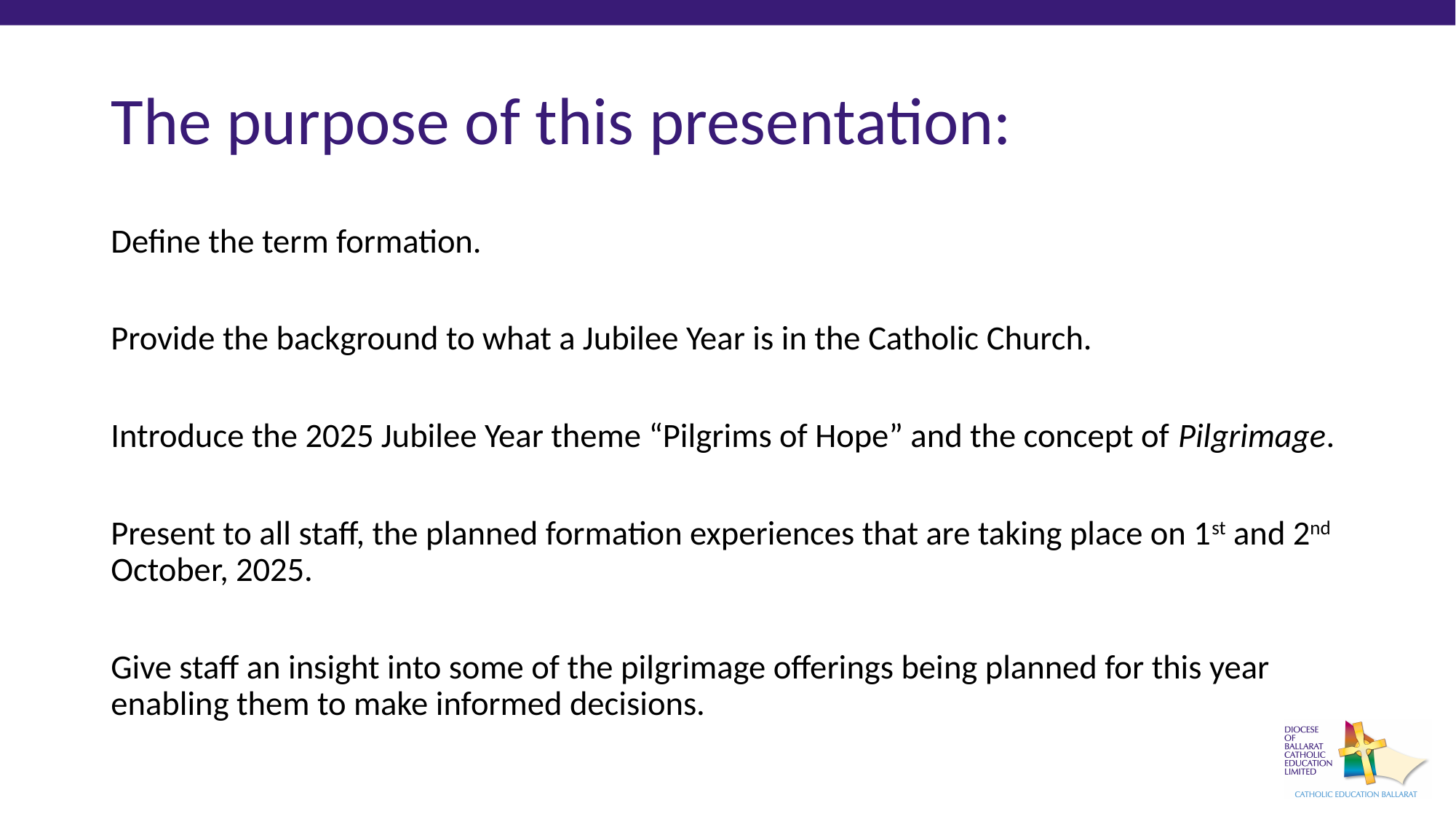

# The purpose of this presentation:
Define the term formation.

Provide the background to what a Jubilee Year is in the Catholic Church.

Introduce the 2025 Jubilee Year theme “Pilgrims of Hope” and the concept of Pilgrimage.

Present to all staff, the planned formation experiences that are taking place on 1st and 2nd October, 2025.

Give staff an insight into some of the pilgrimage offerings being planned for this year enabling them to make informed decisions.